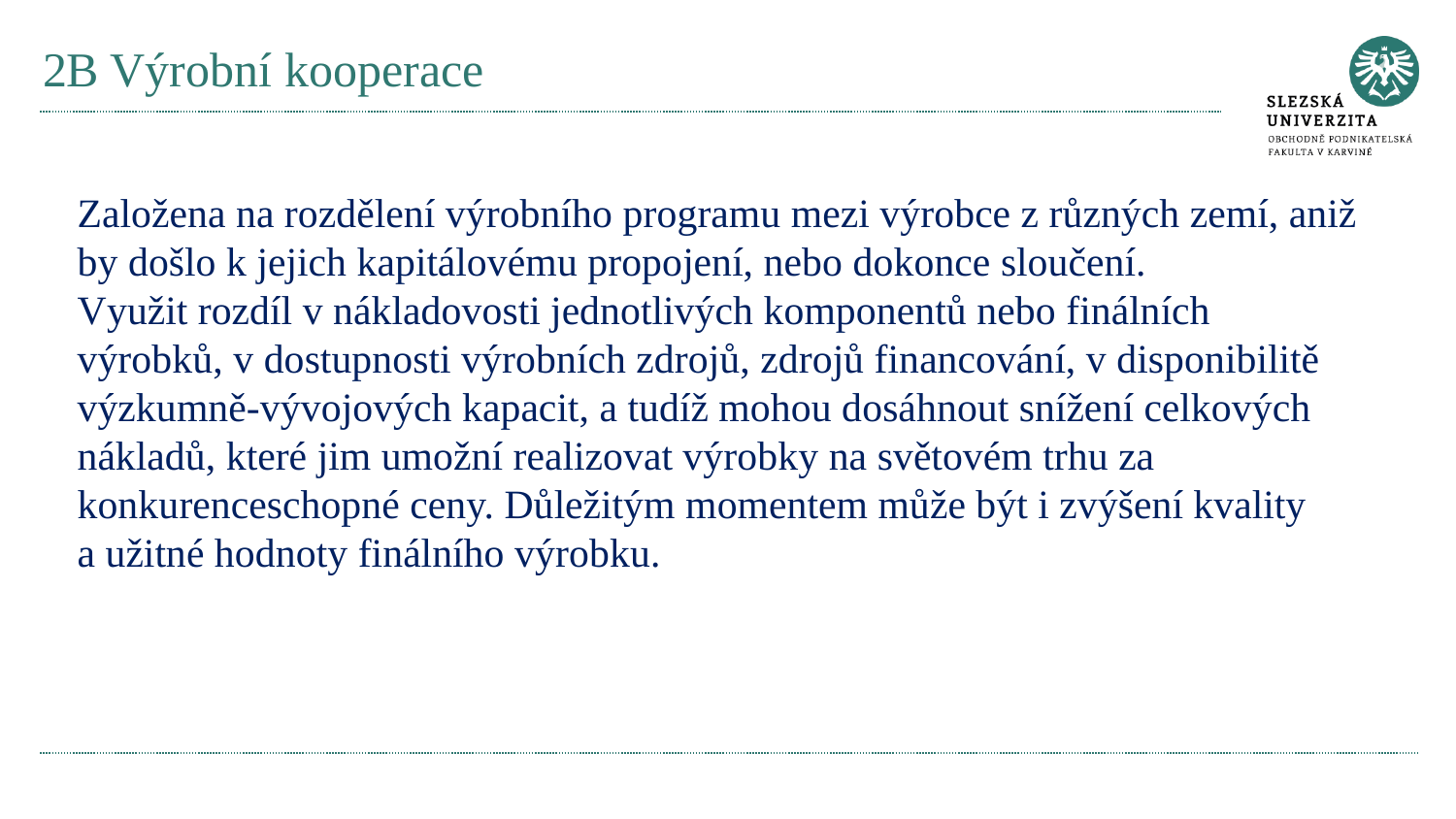

# 2B Výrobní kooperace
Založena na rozdělení výrobního programu mezi výrobce z různých zemí, aniž by došlo k jejich kapitálovému propojení, nebo dokonce sloučení.
Využit rozdíl v nákladovosti jednotlivých komponentů nebo finálních výrobků, v dostupnosti výrobních zdrojů, zdrojů financování, v disponibilitě výzkumně-vývojových kapacit, a tudíž mohou dosáhnout snížení celkových nákladů, které jim umožní realizovat výrobky na světovém trhu za konkurenceschopné ceny. Důležitým momentem může být i zvýšení kvality a užitné hodnoty finálního výrobku.